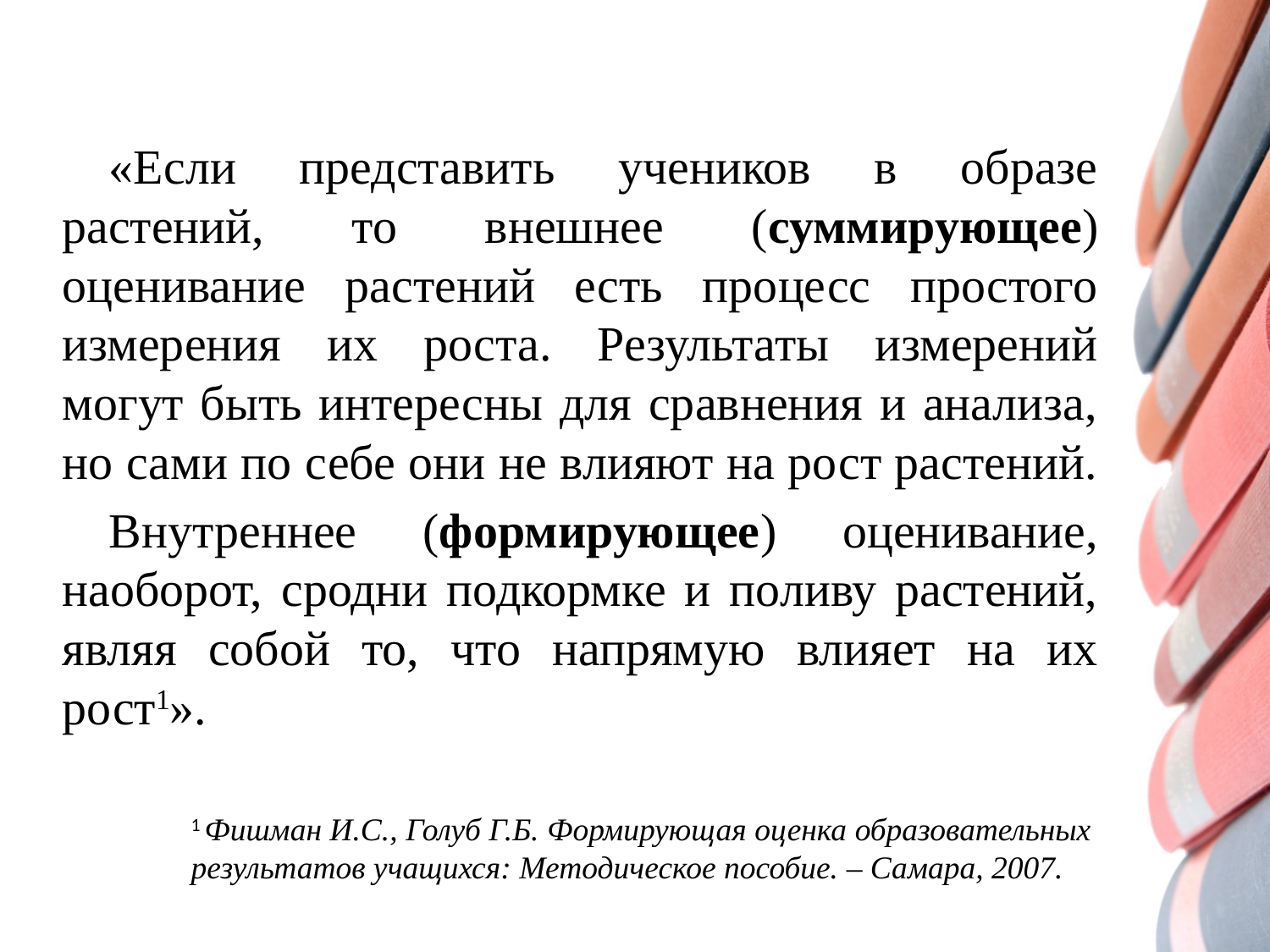

«Если представить учеников в образе растений, то внешнее (суммирующее) оценивание растений есть процесс простого измерения их роста. Результаты измерений могут быть интересны для сравнения и анализа, но сами по себе они не влияют на рост растений.
Внутреннее (формирующее) оценивание, наоборот, сродни подкормке и поливу растений, являя собой то, что напрямую влияет на их рост1».
1 Фишман И.С., Голуб Г.Б. Формирующая оценка образовательных результатов учащихся: Методическое пособие. – Самара, 2007.